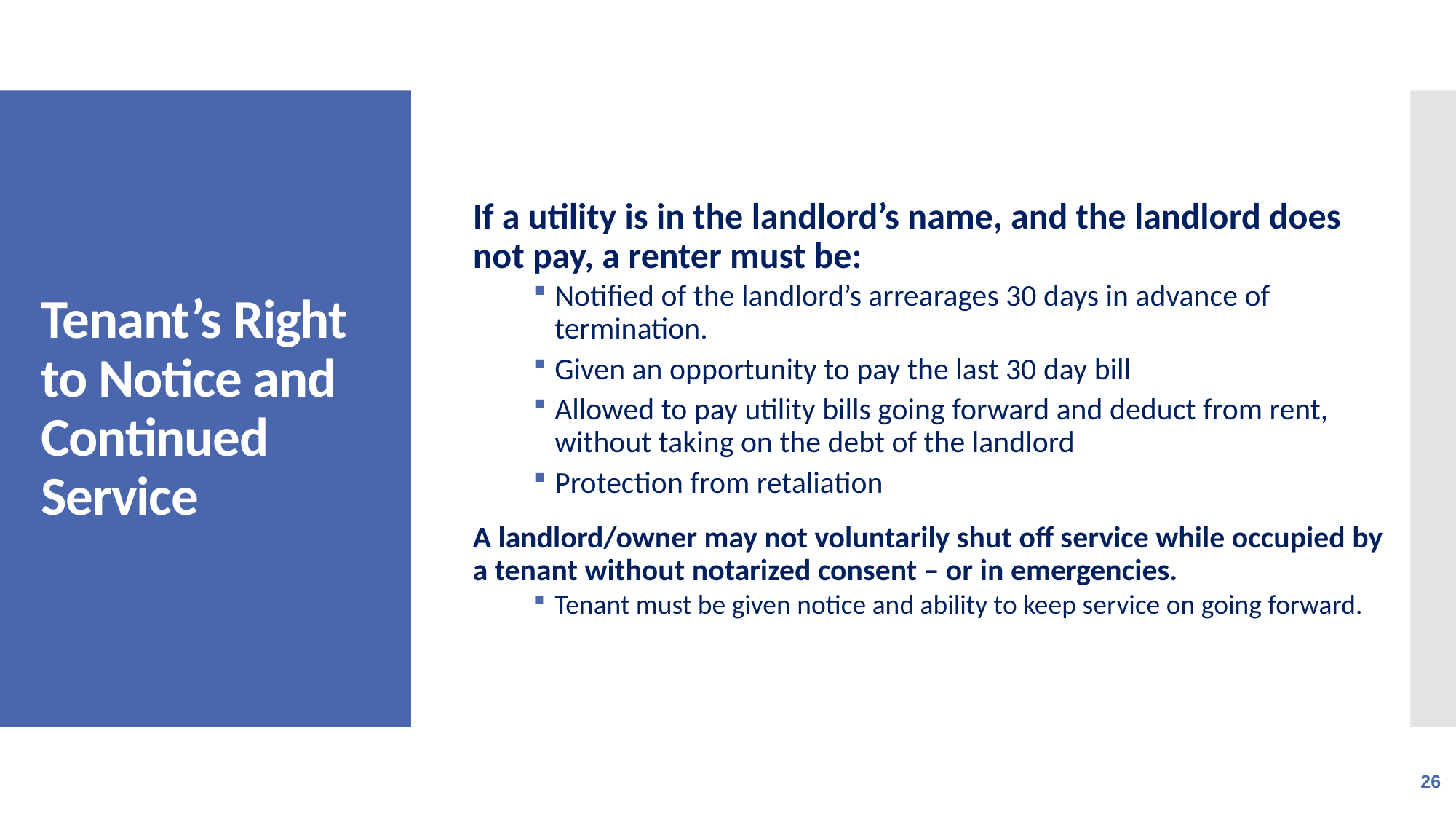

If a utility is in the landlord’s name, and the landlord does not pay, a renter must be:
Notified of the landlord’s arrearages 30 days in advance of termination.
Given an opportunity to pay the last 30 day bill
Allowed to pay utility bills going forward and deduct from rent, without taking on the debt of the landlord
Protection from retaliation
A landlord/owner may not voluntarily shut off service while occupied by a tenant without notarized consent – or in emergencies.
Tenant must be given notice and ability to keep service on going forward.
# Tenant’s Right to Notice and Continued Service
26